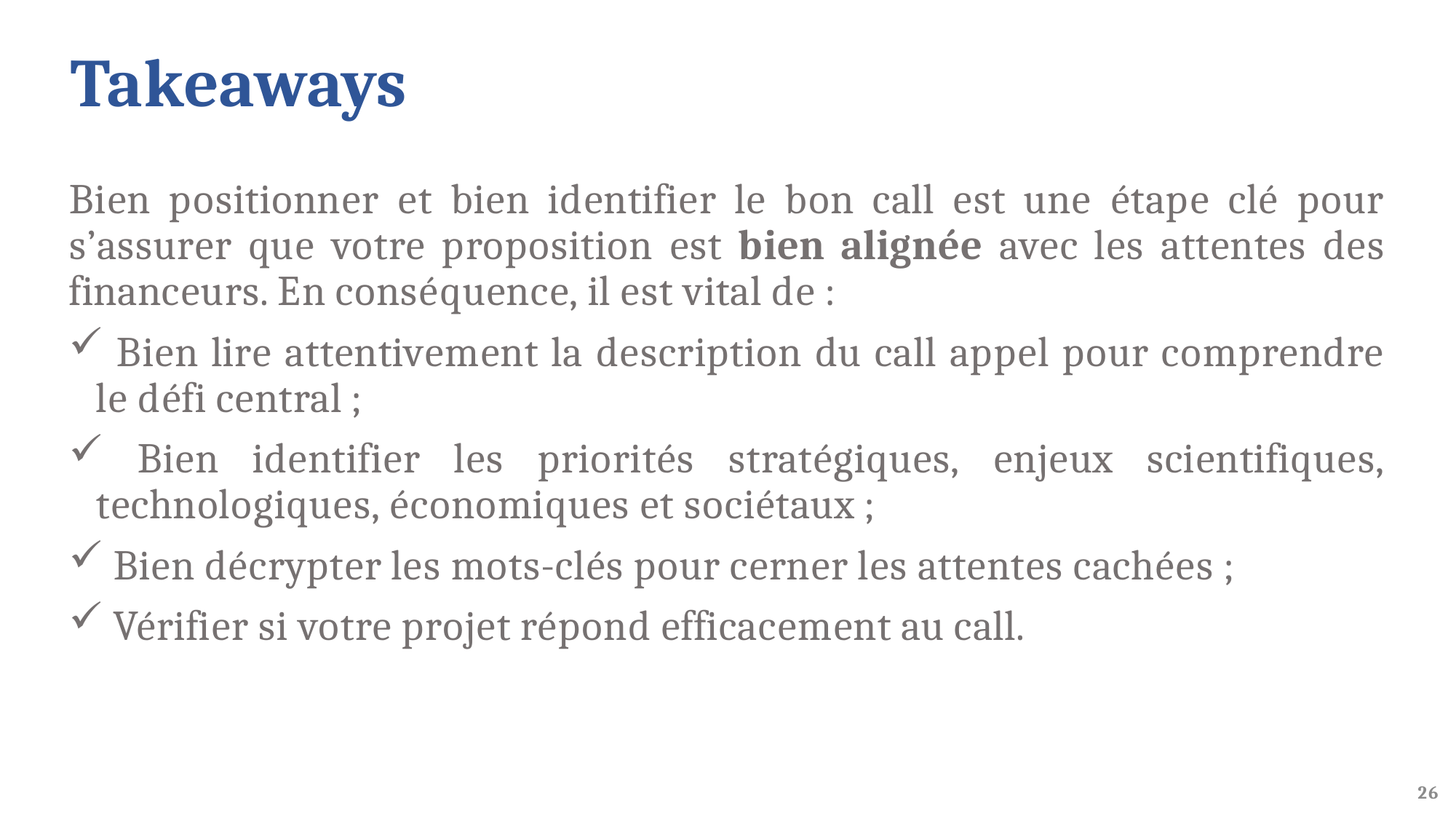

# Takeaways
Bien positionner et bien identifier le bon call est une étape clé pour s’assurer que votre proposition est bien alignée avec les attentes des financeurs. En conséquence, il est vital de :
 Bien lire attentivement la description du call appel pour comprendre le défi central ;
 Bien identifier les priorités stratégiques, enjeux scientifiques, technologiques, économiques et sociétaux ;
 Bien décrypter les mots-clés pour cerner les attentes cachées ;
 Vérifier si votre projet répond efficacement au call.
26